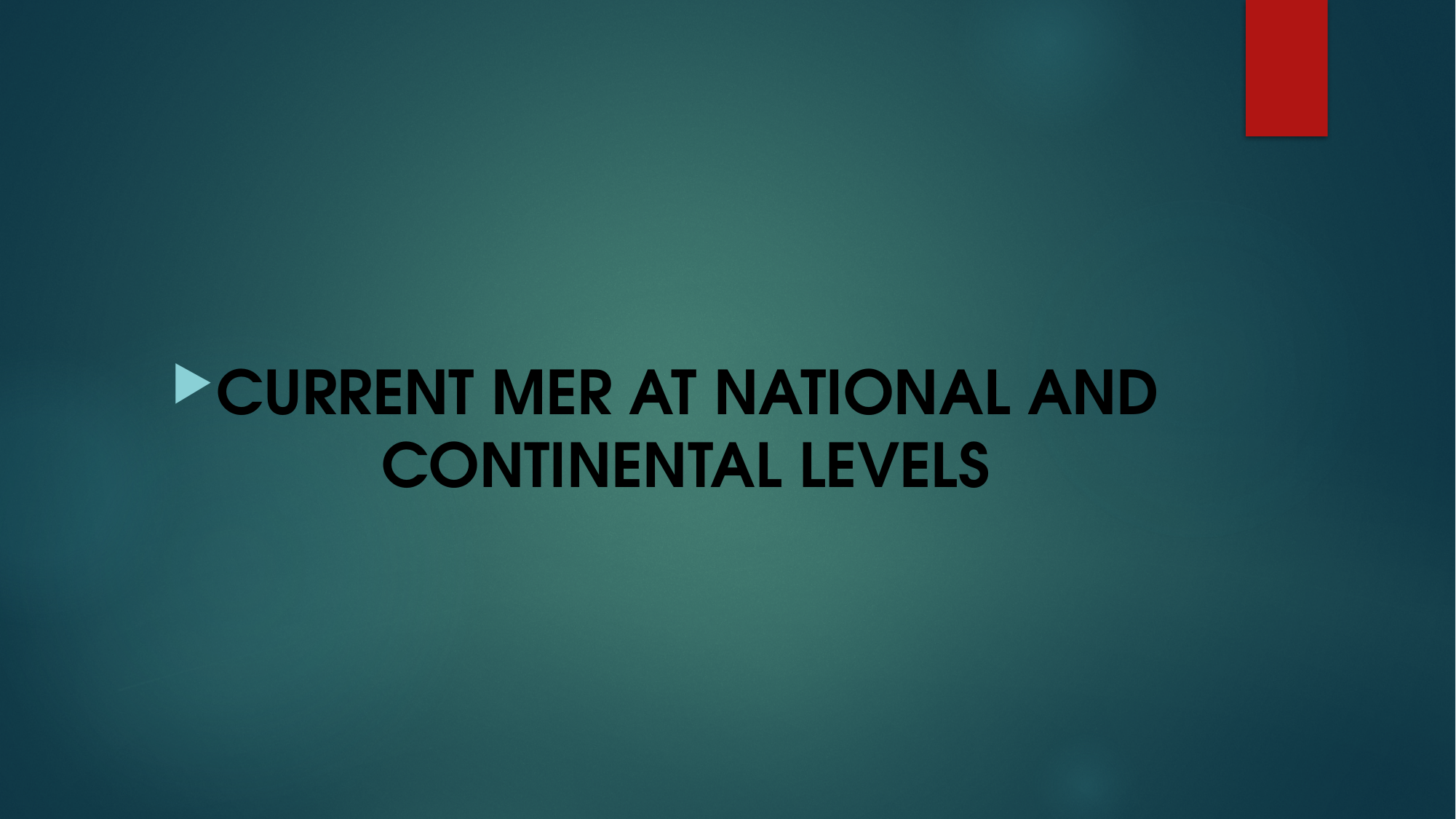

#

CURRENT MER AT NATIONAL AND CONTINENTAL LEVELS